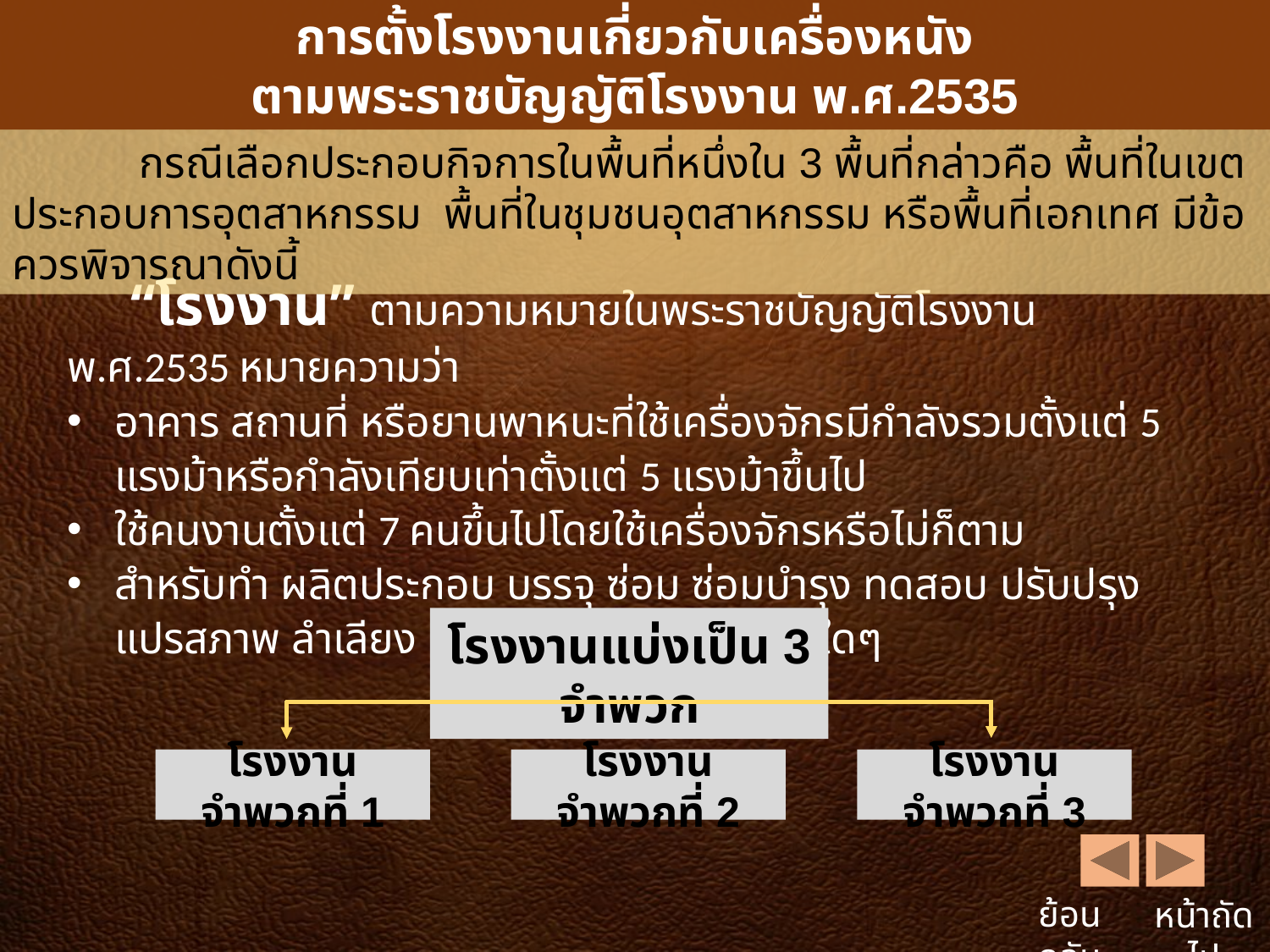

การตั้งโรงงานเกี่ยวกับเครื่องหนัง
ตามพระราชบัญญัติโรงงาน พ.ศ.2535
	กรณีเลือกประกอบกิจการในพื้นที่หนึ่งใน 3 พื้นที่กล่าวคือ พื้นที่ในเขตประกอบการอุตสาหกรรม  พื้นที่ในชุมชนอุตสาหกรรม หรือพื้นที่เอกเทศ มีข้อควรพิจารณาดังนี้
“โรงงาน” ตามความหมายในพระราชบัญญัติโรงงาน พ.ศ.2535 หมายความว่า
อาคาร สถานที่ หรือยานพาหนะที่ใช้เครื่องจักรมีกำลังรวมตั้งแต่ 5 แรงม้าหรือกำลังเทียบเท่าตั้งแต่ 5 แรงม้าขึ้นไป
ใช้คนงานตั้งแต่ 7 คนขึ้นไปโดยใช้เครื่องจักรหรือไม่ก็ตาม
สำหรับทำ ผลิตประกอบ บรรจุ ซ่อม ซ่อมบำรุง ทดสอบ ปรับปรุง แปรสภาพ ลำเลียง เก็บรักษา หรือทำลายสิ่งใดๆ
โรงงานแบ่งเป็น 3 จำพวก
โรงงานจำพวกที่ 1
โรงงานจำพวกที่ 2
โรงงานจำพวกที่ 3

ย้อนกลับ
หน้าถัดไป